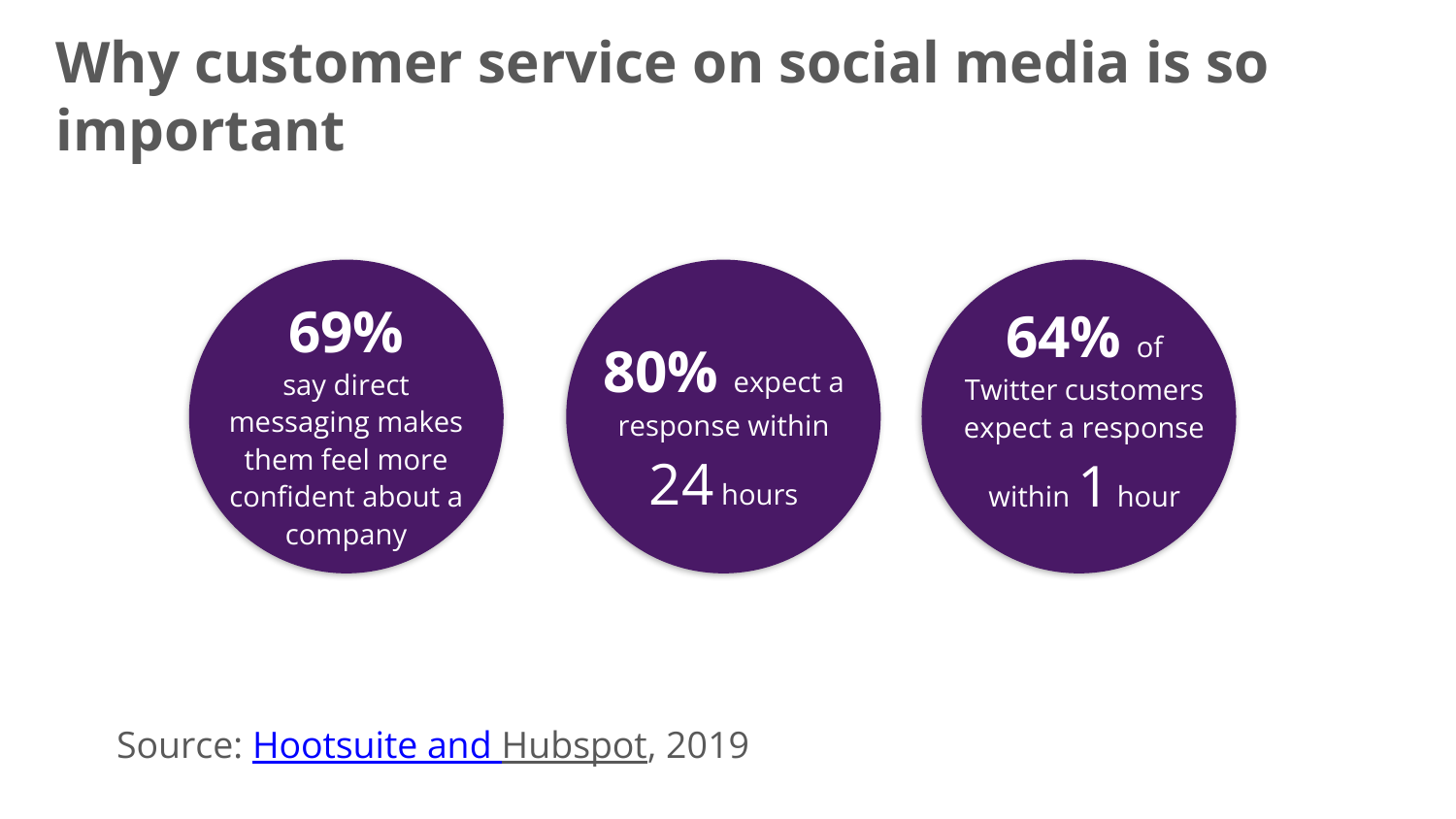

# Why customer service on social media is so important

69%
say direct messaging makes them feel more confident about a company
64% of Twitter customers expect a response within 1 hour
80% expect a response within 24 hours
Source: Hootsuite and Hubspot, 2019